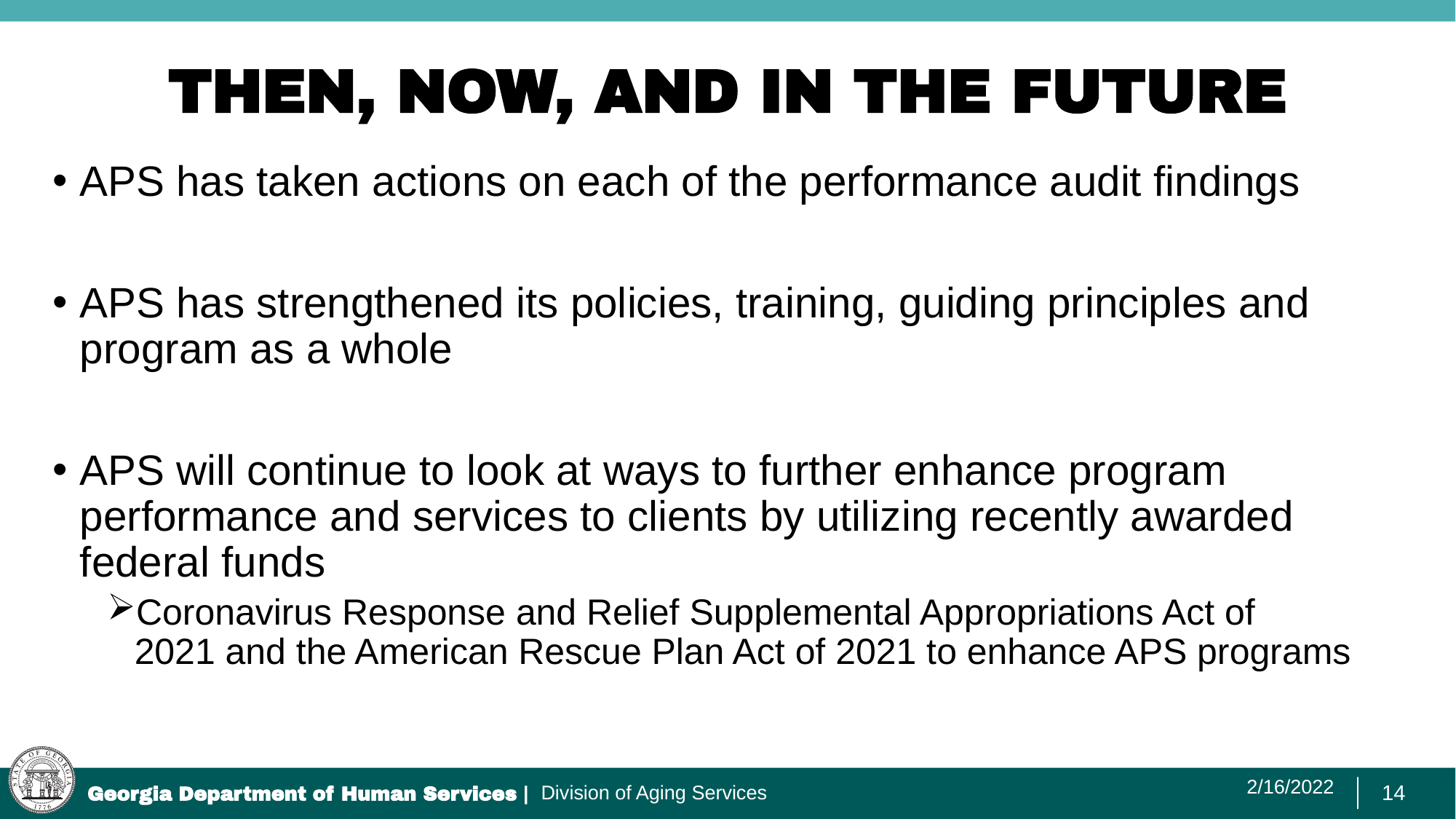

# THEN, NOW, AND IN THE FUTURE
APS has taken actions on each of the performance audit findings

APS has strengthened its policies, training, guiding principles and program as a whole

APS will continue to look at ways to further enhance program performance and services to clients by utilizing recently awarded federal funds
Coronavirus Response and Relief Supplemental Appropriations Act of 2021 and the American Rescue Plan Act of 2021 to enhance APS programs
2/16/2022
Division of Aging Services